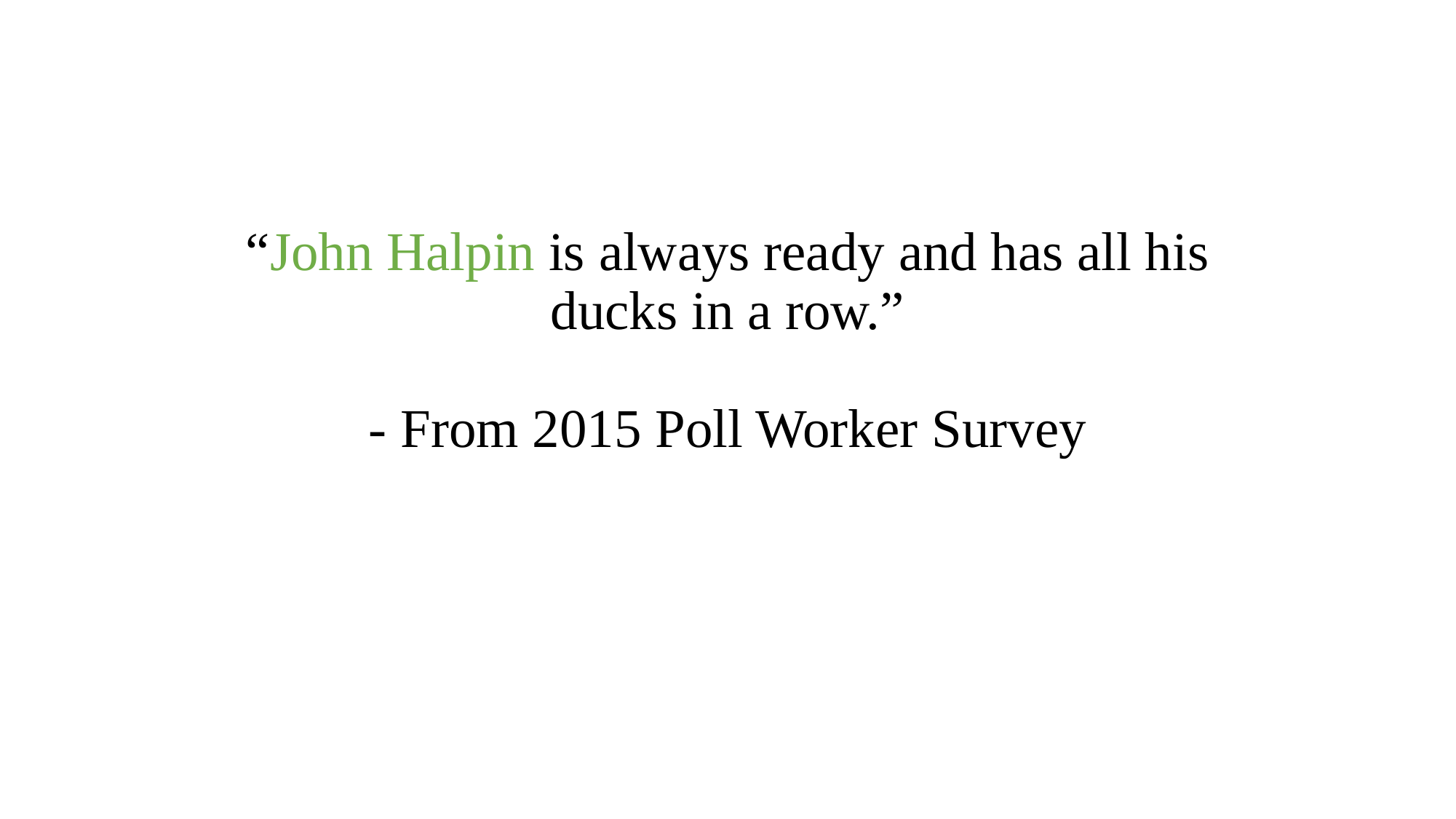

# “John Halpin is always ready and has all his ducks in a row.” - From 2015 Poll Worker Survey